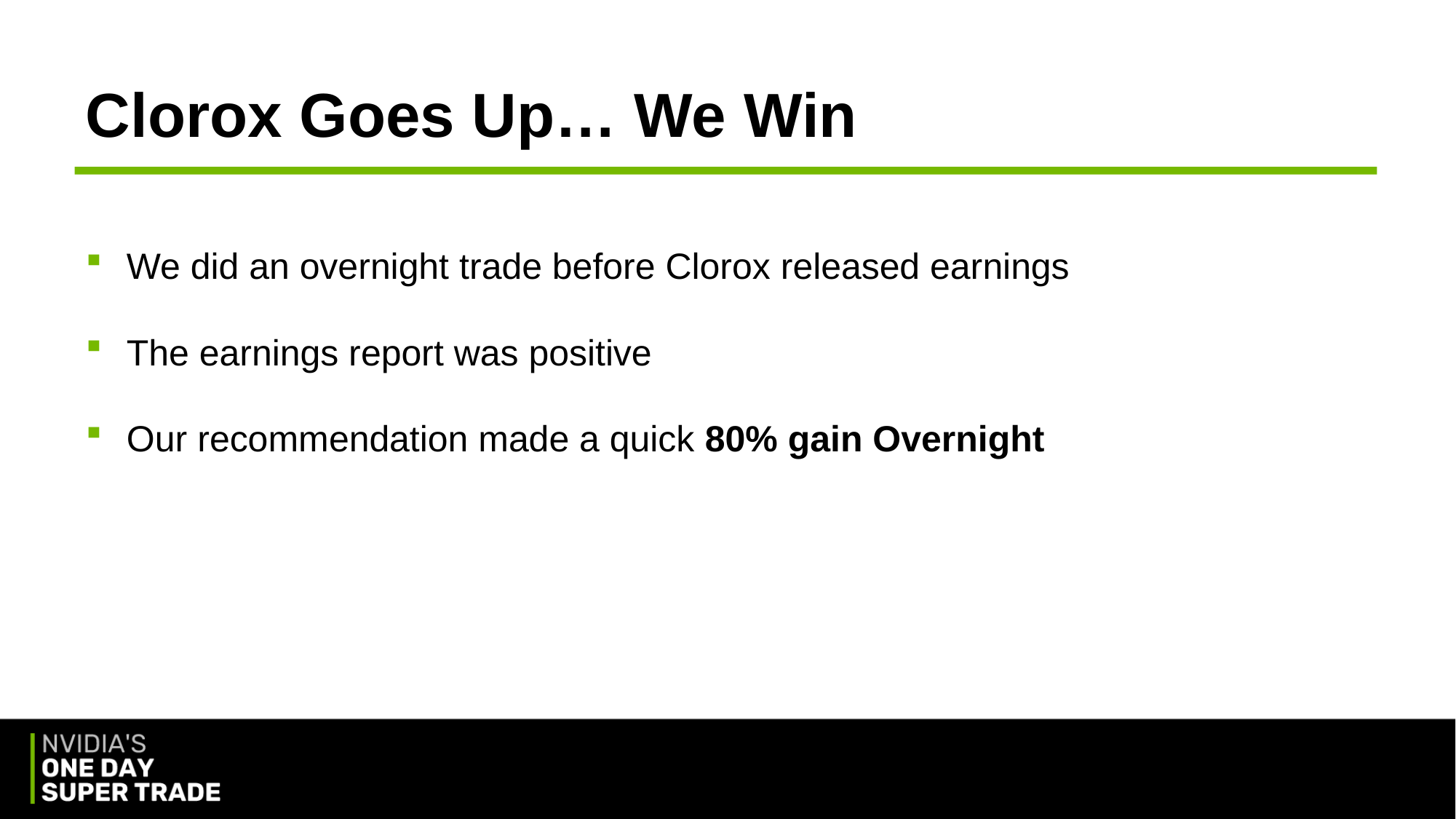

# Clorox Goes Up… We Win

We did an overnight trade before Clorox released earnings
The earnings report was positive
Our recommendation made a quick 80% gain Overnight